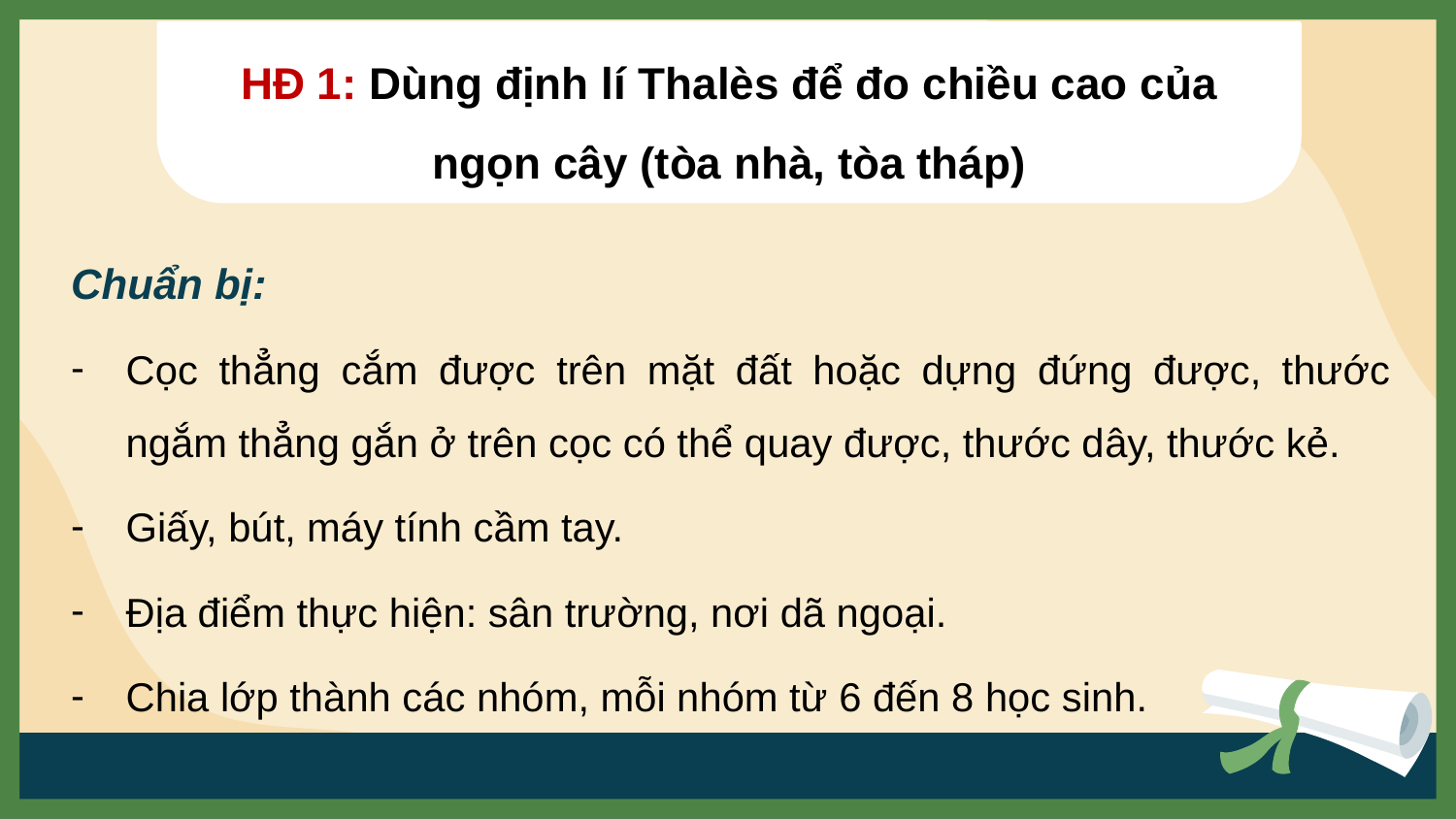

HĐ 1: Dùng định lí Thalès để đo chiều cao của ngọn cây (tòa nhà, tòa tháp)

Chuẩn bị:
Cọc thẳng cắm được trên mặt đất hoặc dựng đứng được, thước ngắm thẳng gắn ở trên cọc có thể quay được, thước dây, thước kẻ.
Giấy, bút, máy tính cầm tay.
Địa điểm thực hiện: sân trường, nơi dã ngoại.
Chia lớp thành các nhóm, mỗi nhóm từ 6 đến 8 học sinh.